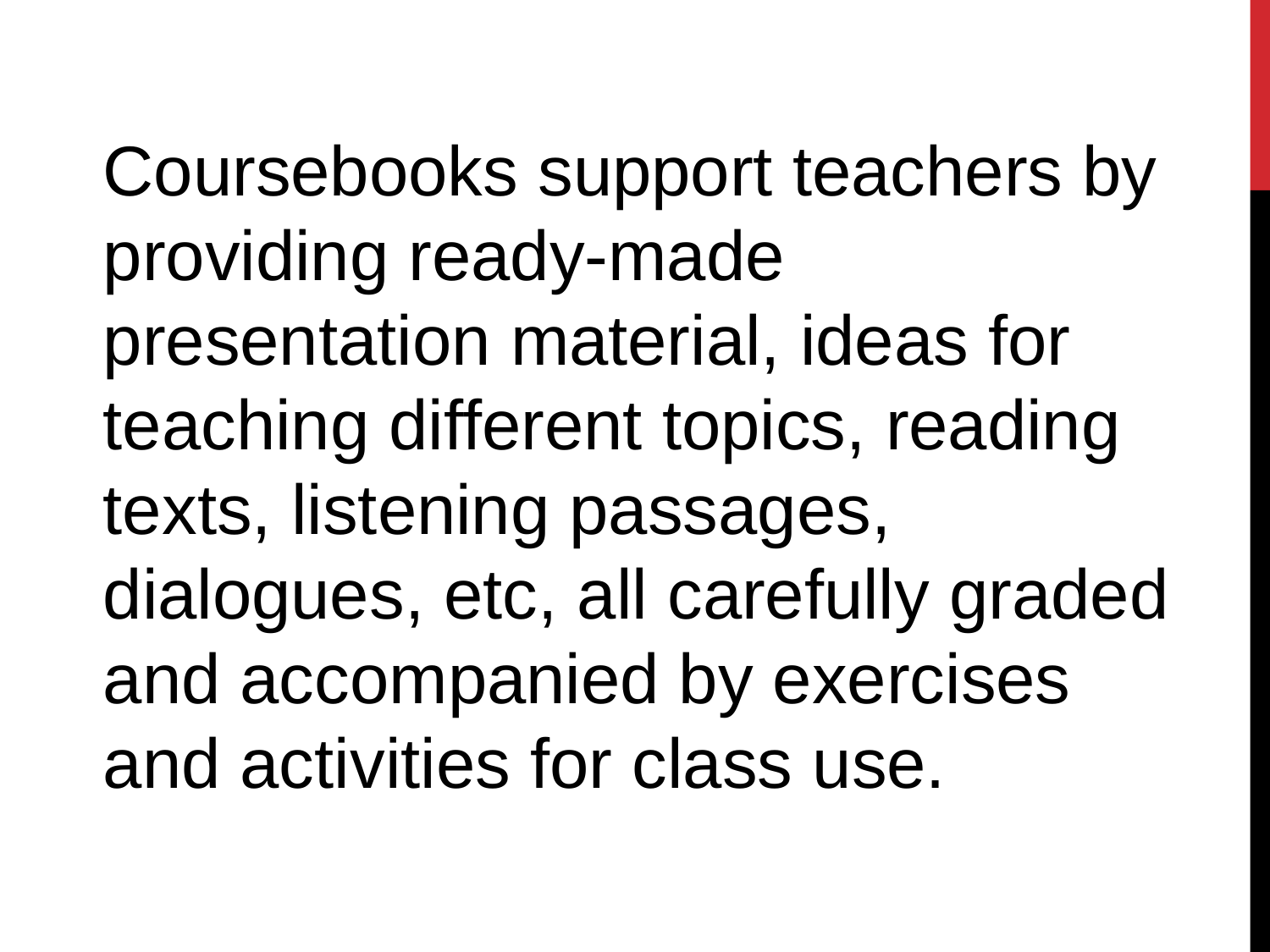

Coursebooks support teachers by providing ready-made presentation material, ideas for teaching different topics, reading texts, listening passages, dialogues, etc, all carefully graded and accompanied by exercises and activities for class use.